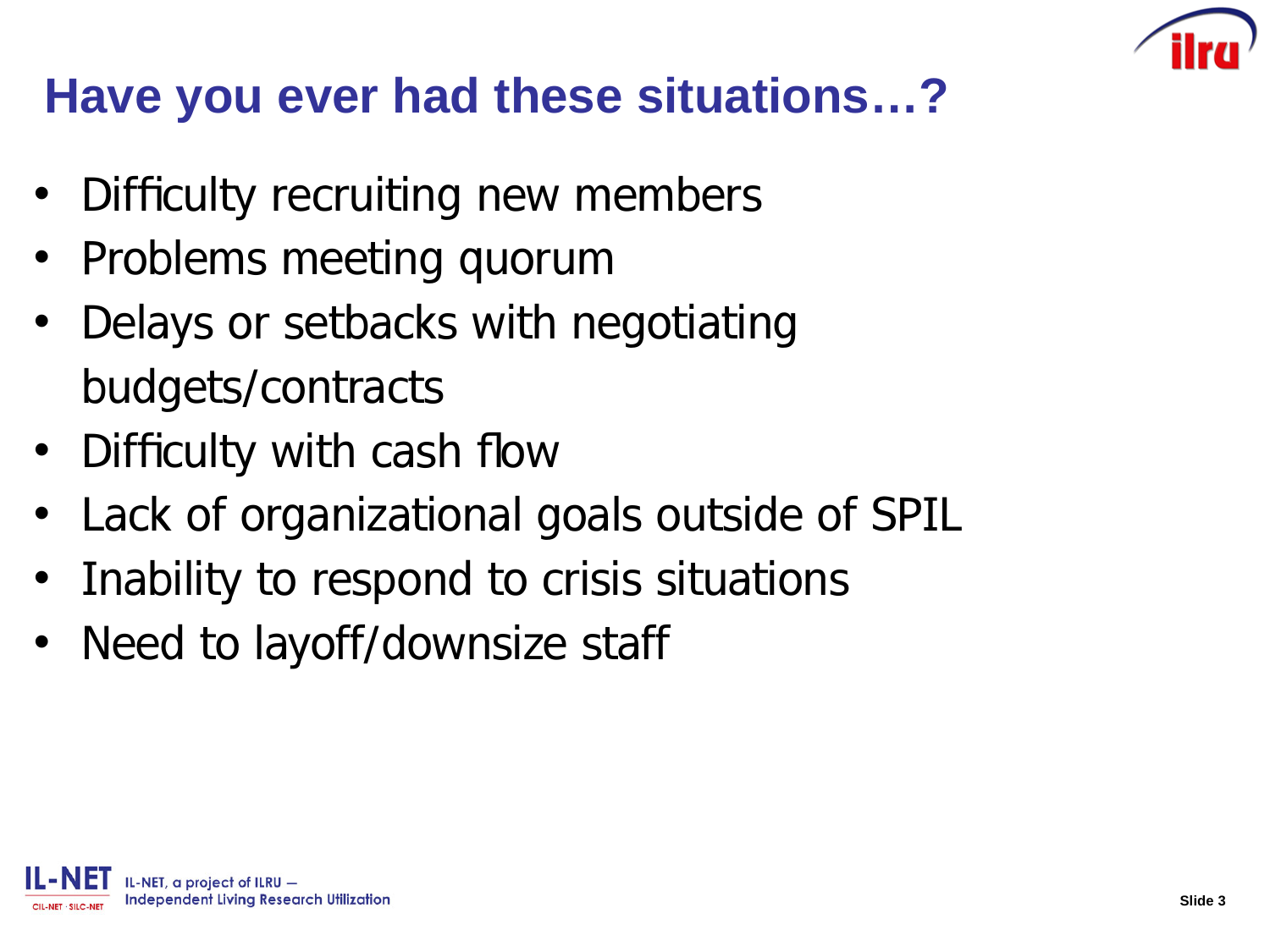

# Have you ever had these situations…?
Difficulty recruiting new members
Problems meeting quorum
Delays or setbacks with negotiating
	budgets/contracts
Difficulty with cash flow
Lack of organizational goals outside of SPIL
Inability to respond to crisis situations
Need to layoff/downsize staff